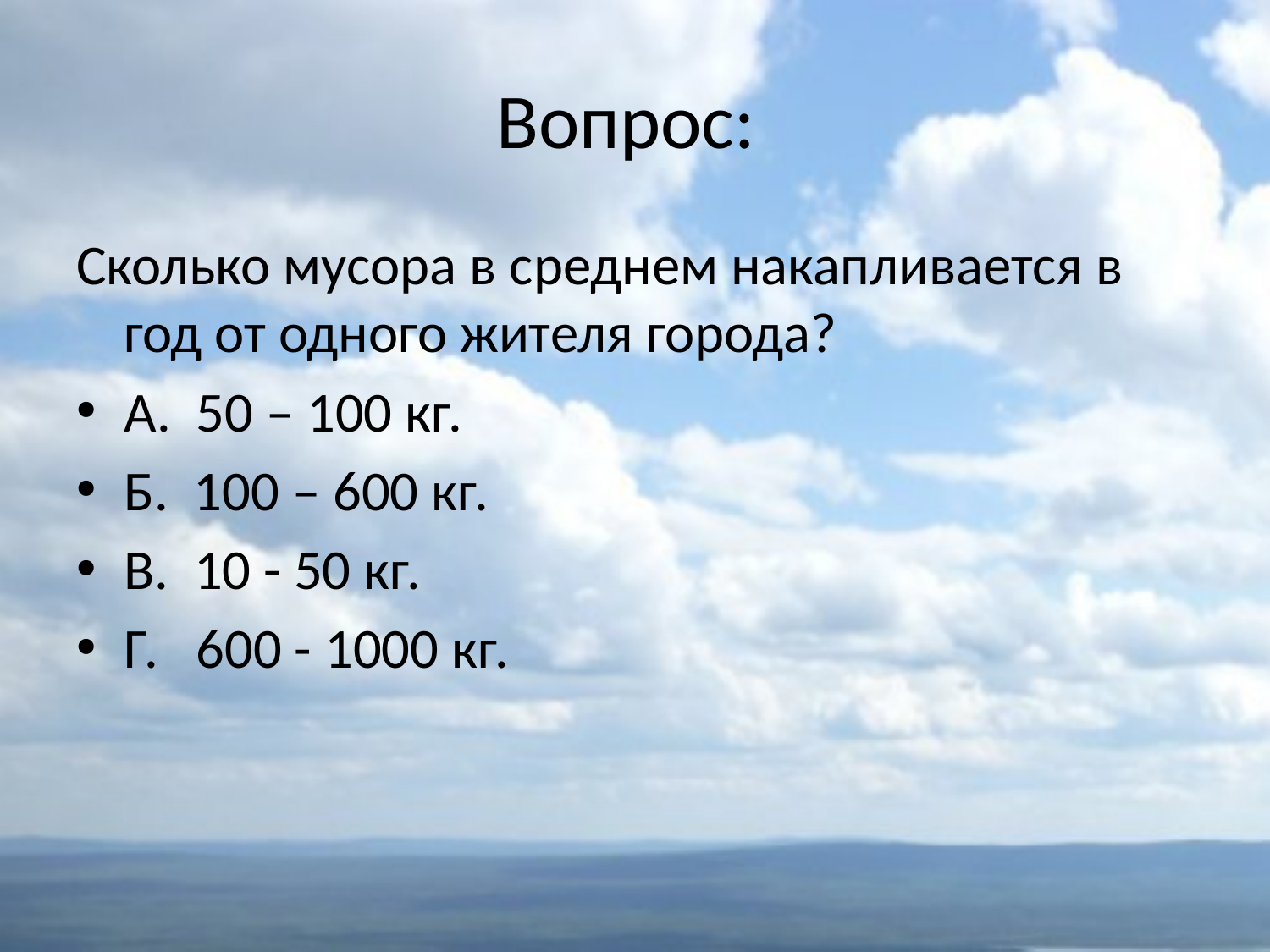

# Вопрос:
Сколько мусора в среднем накапливается в год от одного жителя города?
А.  50 – 100 кг.
Б.  100 – 600 кг.
В.  10 - 50 кг.
Г.   600 - 1000 кг.